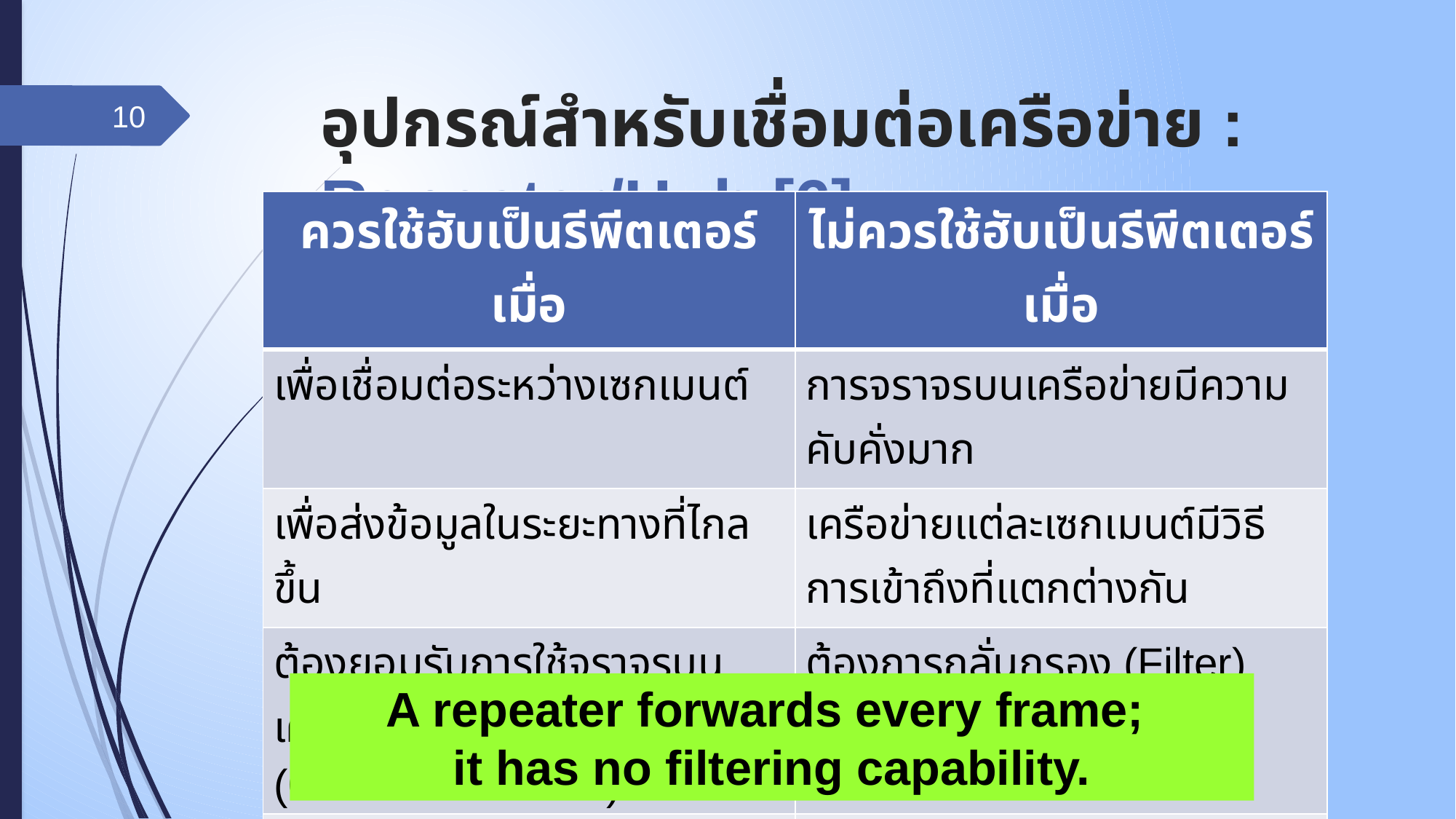

# อุปกรณ์สำหรับเชื่อมต่อเครือข่าย : Repeater/Hub [6]
10
| ควรใช้ฮับเป็นรีพีตเตอร์เมื่อ | ไม่ควรใช้ฮับเป็นรีพีตเตอร์เมื่อ |
| --- | --- |
| เพื่อเชื่อมต่อระหว่างเซกเมนต์ | การจราจรบนเครือข่ายมีความคับคั่งมาก |
| เพื่อส่งข้อมูลในระยะทางที่ไกลขึ้น | เครือข่ายแต่ละเซกเมนต์มีวิธีการเข้าถึงที่แตกต่างกัน |
| ต้องยอมรับการใช้จราจรบนเครือข่ายร่วมกันทั้งหมด (Collision Domain) | ต้องการกลั่นกรอง (Filter) ข้อมูลบนเครือข่าย |
| ต้องการเชื่อมต่อระหว่างเซกเมนต์ด้วยต้นทุนต่ำ หรือมีงบประมาณจำกัด |  |
A repeater forwards every frame;
it has no filtering capability.